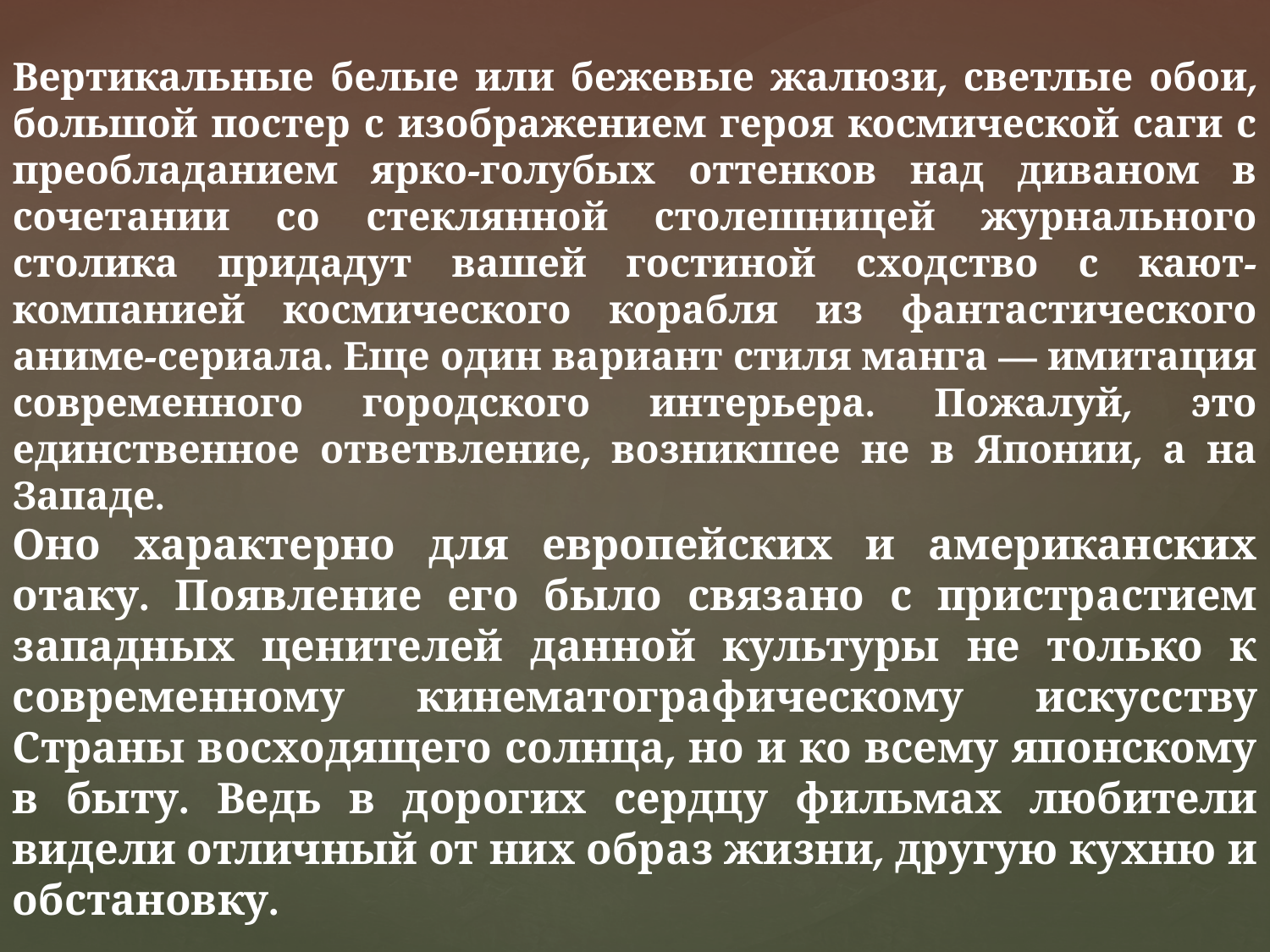

Вертикальные белые или бежевые жалюзи, светлые обои, большой постер с изображением героя космической саги с преобладанием ярко-голубых оттенков над диваном в сочетании со стеклянной столешницей журнального столика придадут вашей гостиной сходство с кают-компанией космического корабля из фантастического аниме-сериала. Еще один вариант стиля манга — имитация современного городского интерьера. Пожалуй, это единственное ответвление, возникшее не в Японии, а на Западе.
Оно характерно для европейских и американских отаку. Появление его было связано с пристрастием западных ценителей данной культуры не только к современному кинематографическому искусству Страны восходящего солнца, но и ко всему японскому в быту. Ведь в дорогих сердцу фильмах любители видели отличный от них образ жизни, другую кухню и обстановку.